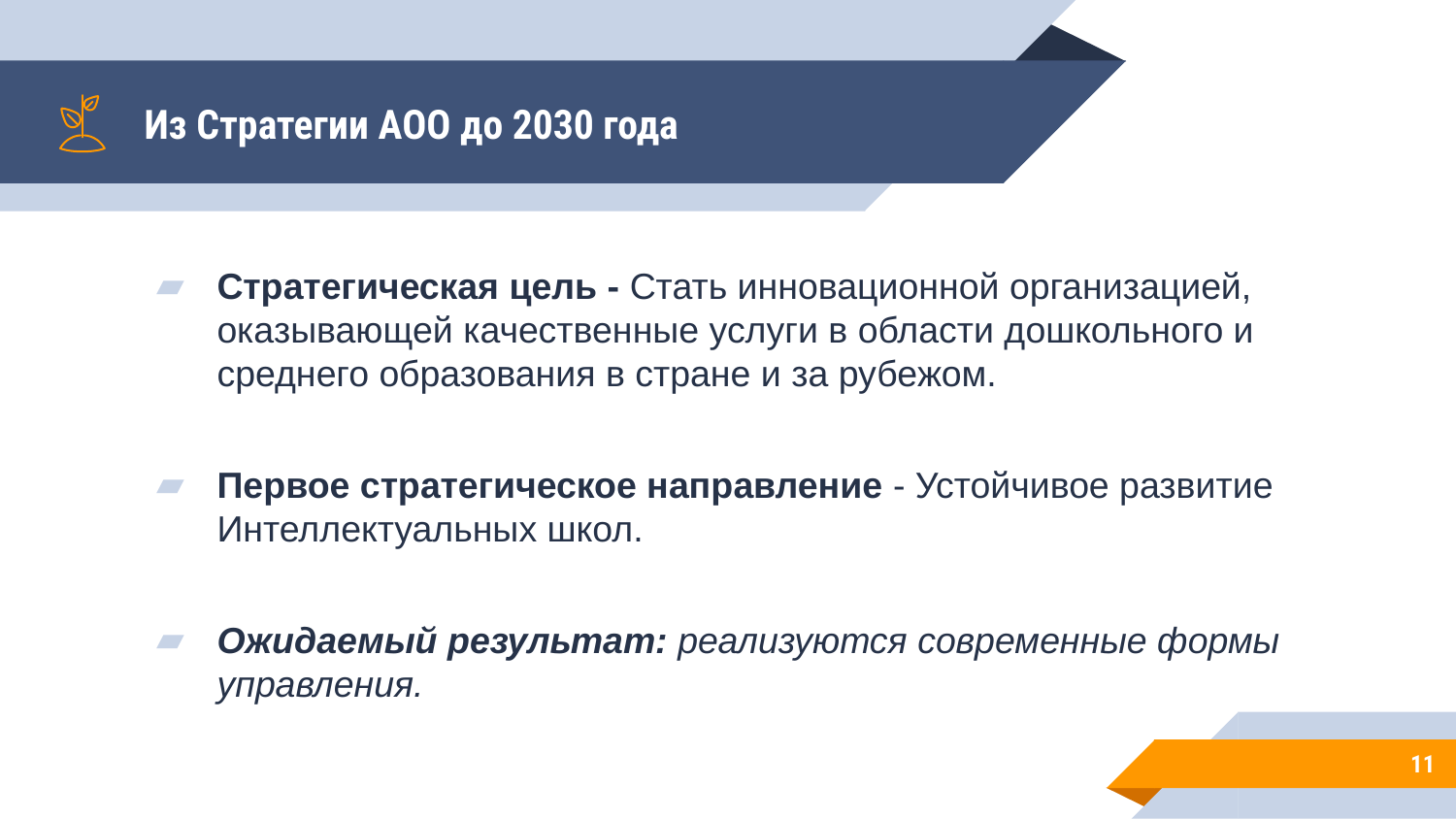

# Из Стратегии АОО до 2030 года

Стратегическая цель - Стать инновационной организацией, оказывающей качественные услуги в области дошкольного и среднего образования в стране и за рубежом.

Первое стратегическое направление - Устойчивое развитие Интеллектуальных школ.

Ожидаемый результат: реализуются современные формы управления.
11